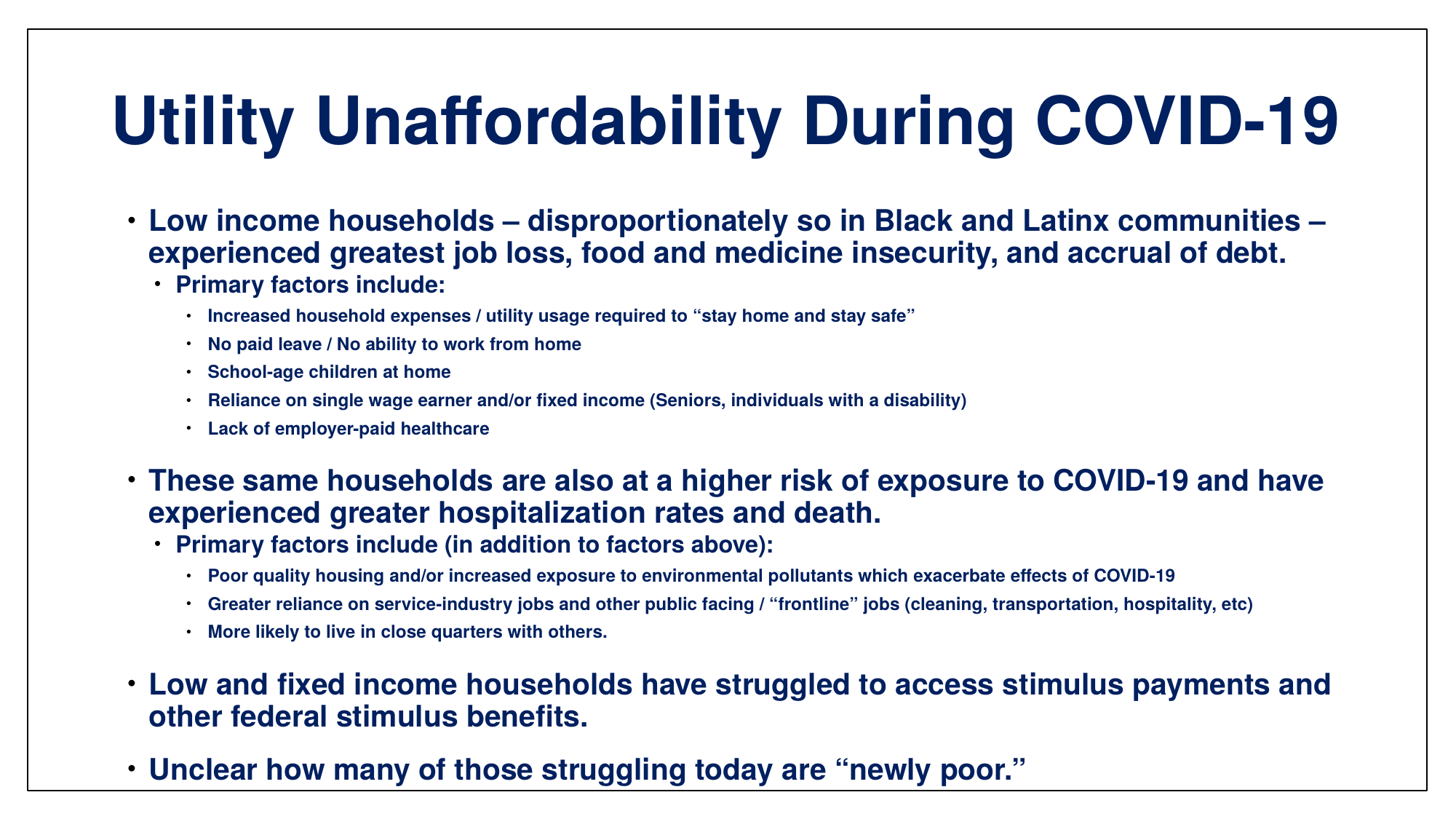

# Utility Unaffordability During COVID-19

Low income households – disproportionately so in Black and Latinx communities – experienced greatest job loss, food and medicine insecurity, and accrual of debt.
Primary factors include:
Increased household expenses / utility usage required to “stay home and stay safe”
No paid leave / No ability to work from home
School-age children at home
Reliance on single wage earner and/or fixed income (Seniors, individuals with a disability)
Lack of employer-paid healthcare
These same households are also at a higher risk of exposure to COVID-19 and have experienced greater hospitalization rates and death.
Primary factors include (in addition to factors above):
Poor quality housing and/or increased exposure to environmental pollutants which exacerbate effects of COVID-19
Greater reliance on service-industry jobs and other public facing / “frontline” jobs (cleaning, transportation, hospitality, etc)
More likely to live in close quarters with others.
Low and fixed income households have struggled to access stimulus payments and other federal stimulus benefits.
Unclear how many of those struggling today are “newly poor.”